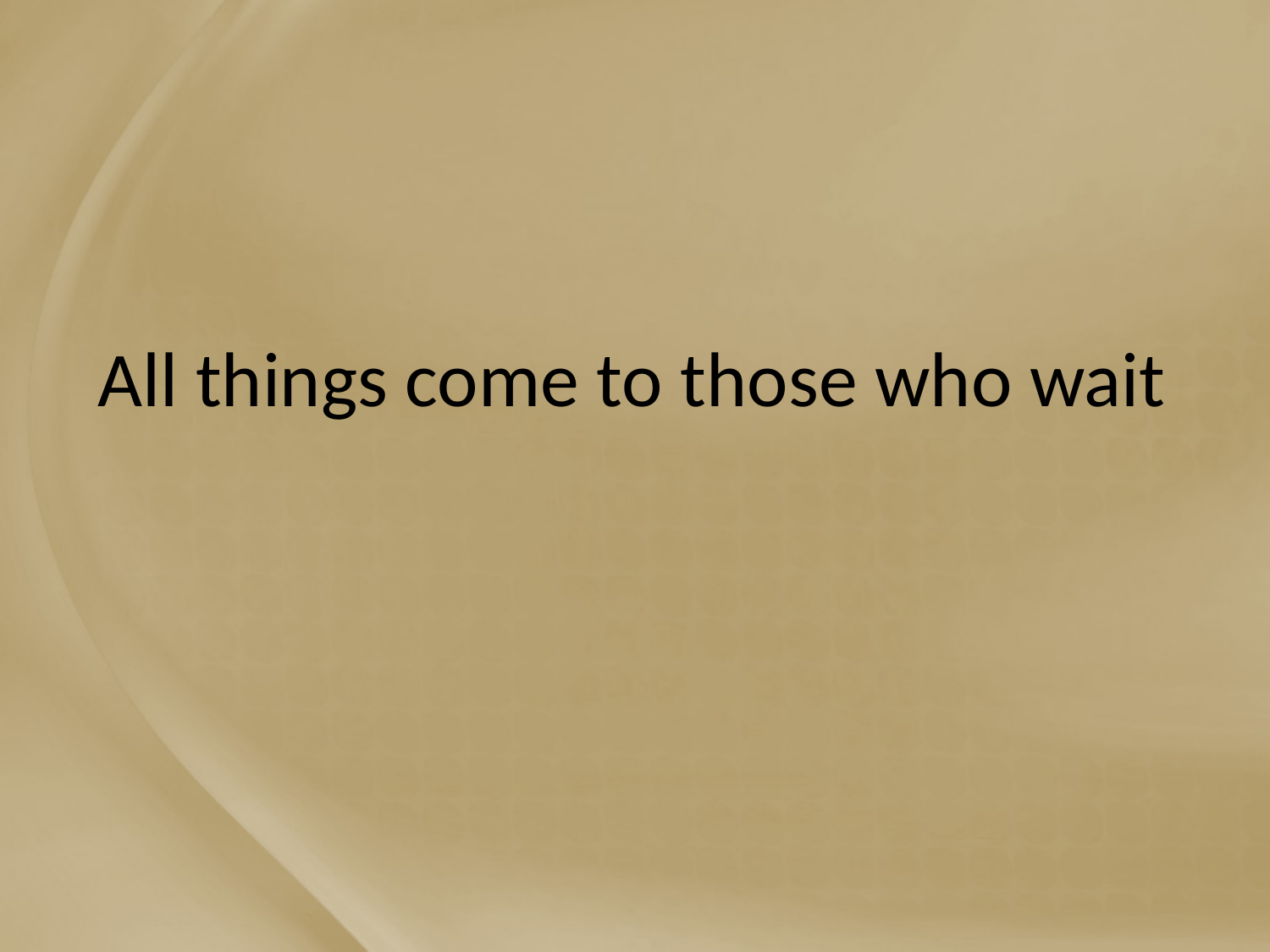

# All things come to those who wait